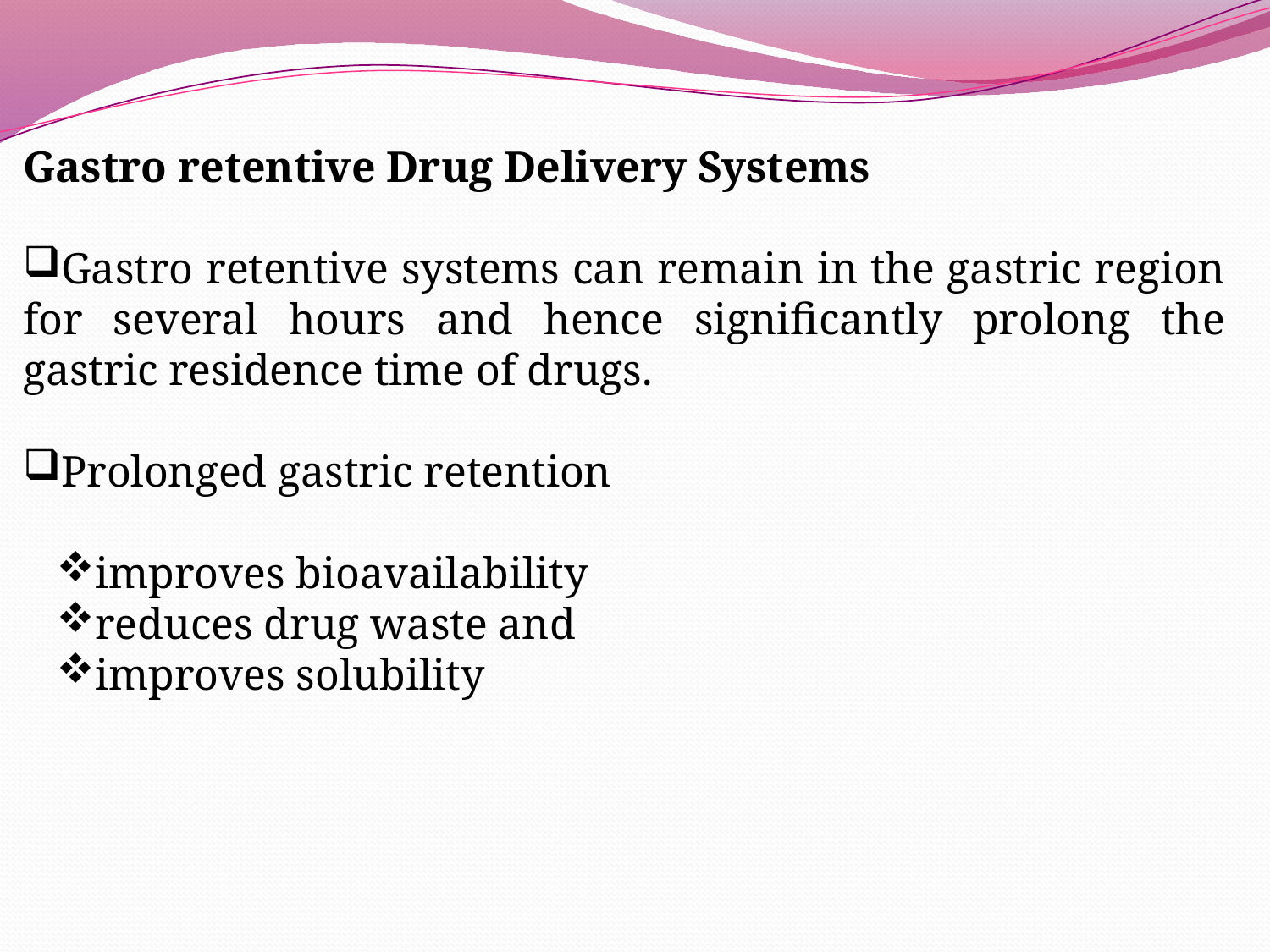

Gastro retentive Drug Delivery Systems

Gastro retentive systems can remain in the gastric region for several hours and hence significantly prolong the gastric residence time of drugs.

Prolonged gastric retention

improves bioavailability
reduces drug waste and
improves solubility